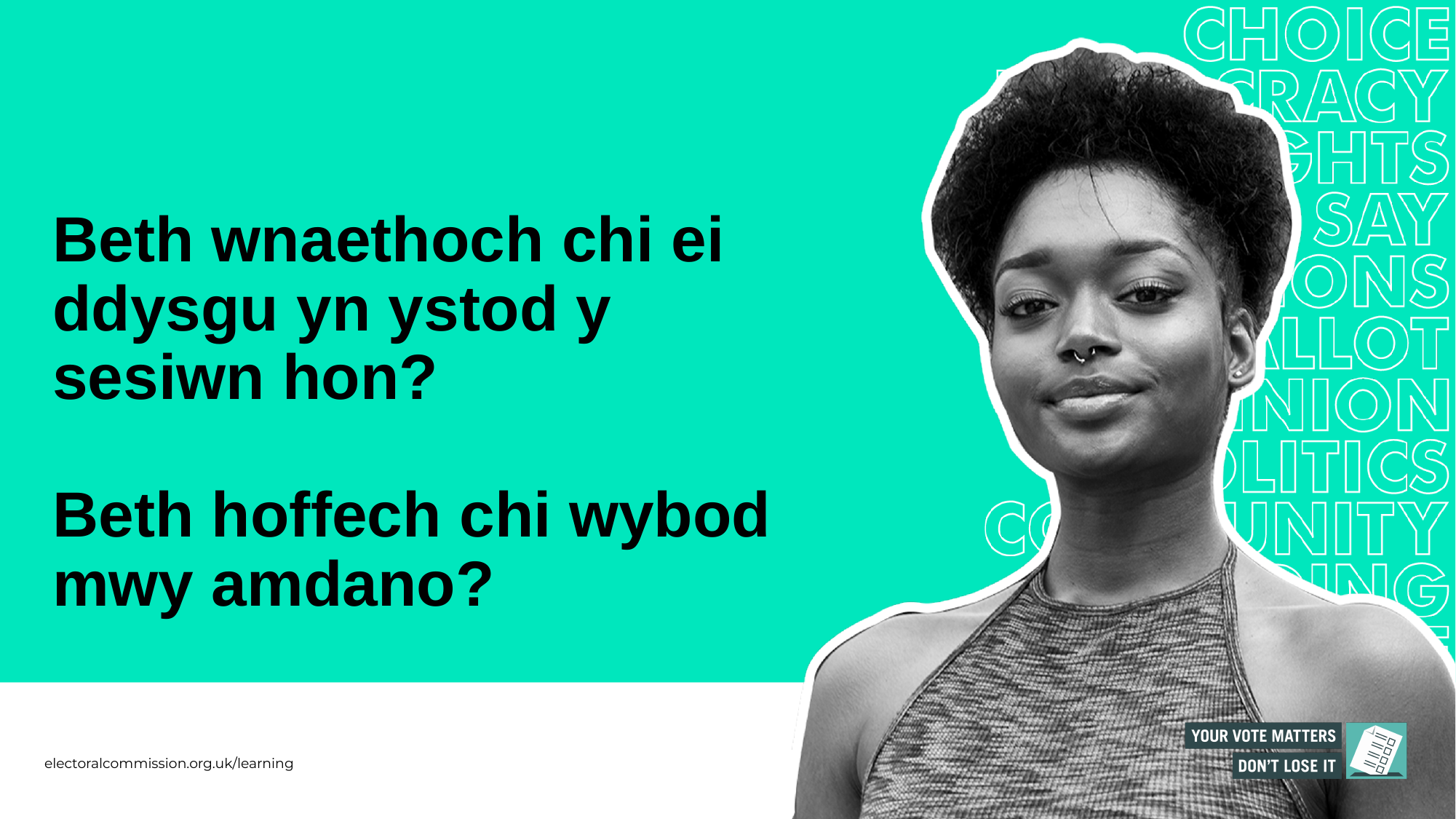

# Beth wnaethoch chi ei ddysgu yn ystod y sesiwn hon? Beth hoffech chi wybod mwy amdano?